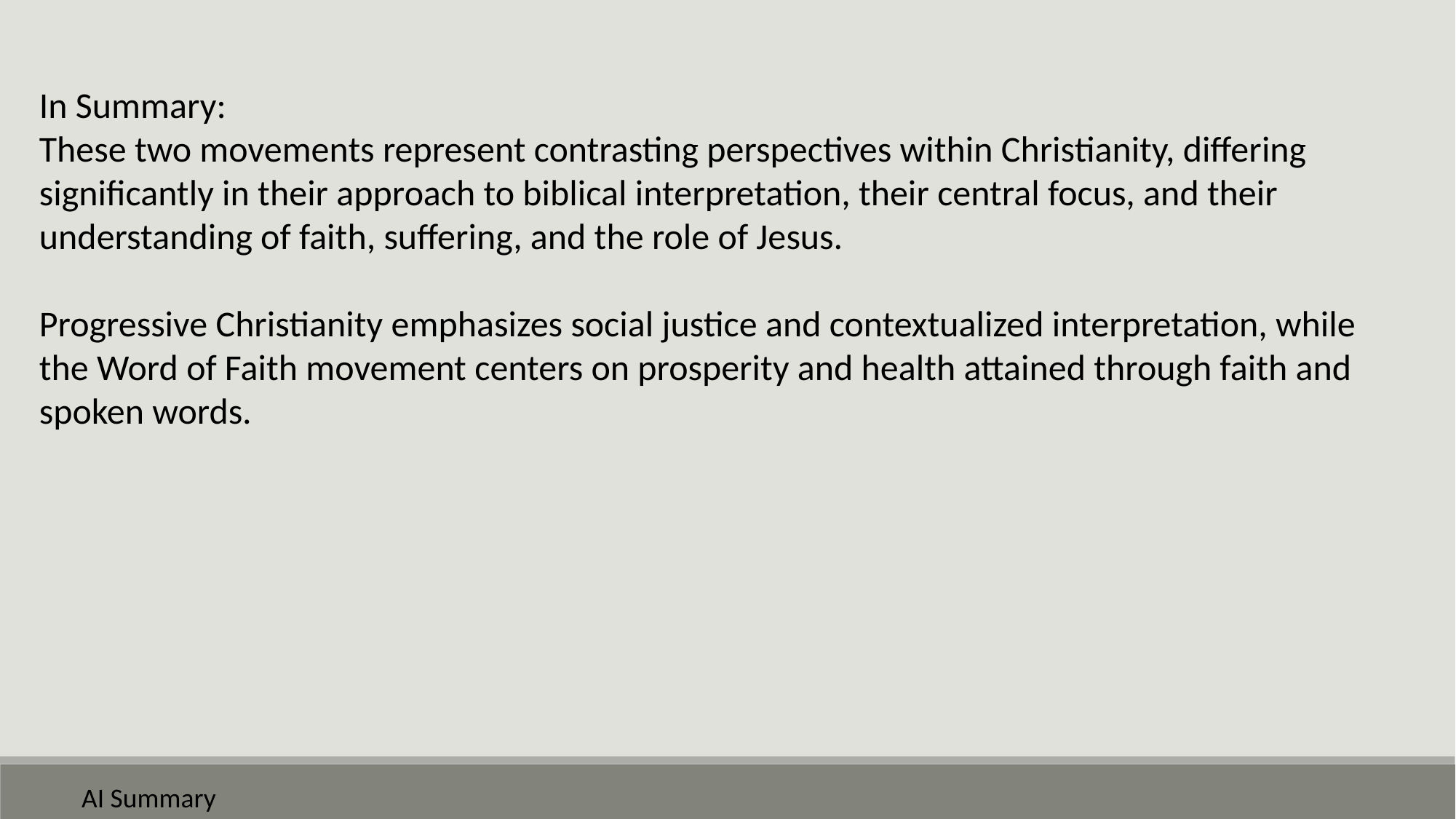

In Summary:
These two movements represent contrasting perspectives within Christianity, differing significantly in their approach to biblical interpretation, their central focus, and their understanding of faith, suffering, and the role of Jesus.

Progressive Christianity emphasizes social justice and contextualized interpretation, while the Word of Faith movement centers on prosperity and health attained through faith and spoken words.
AI Summary